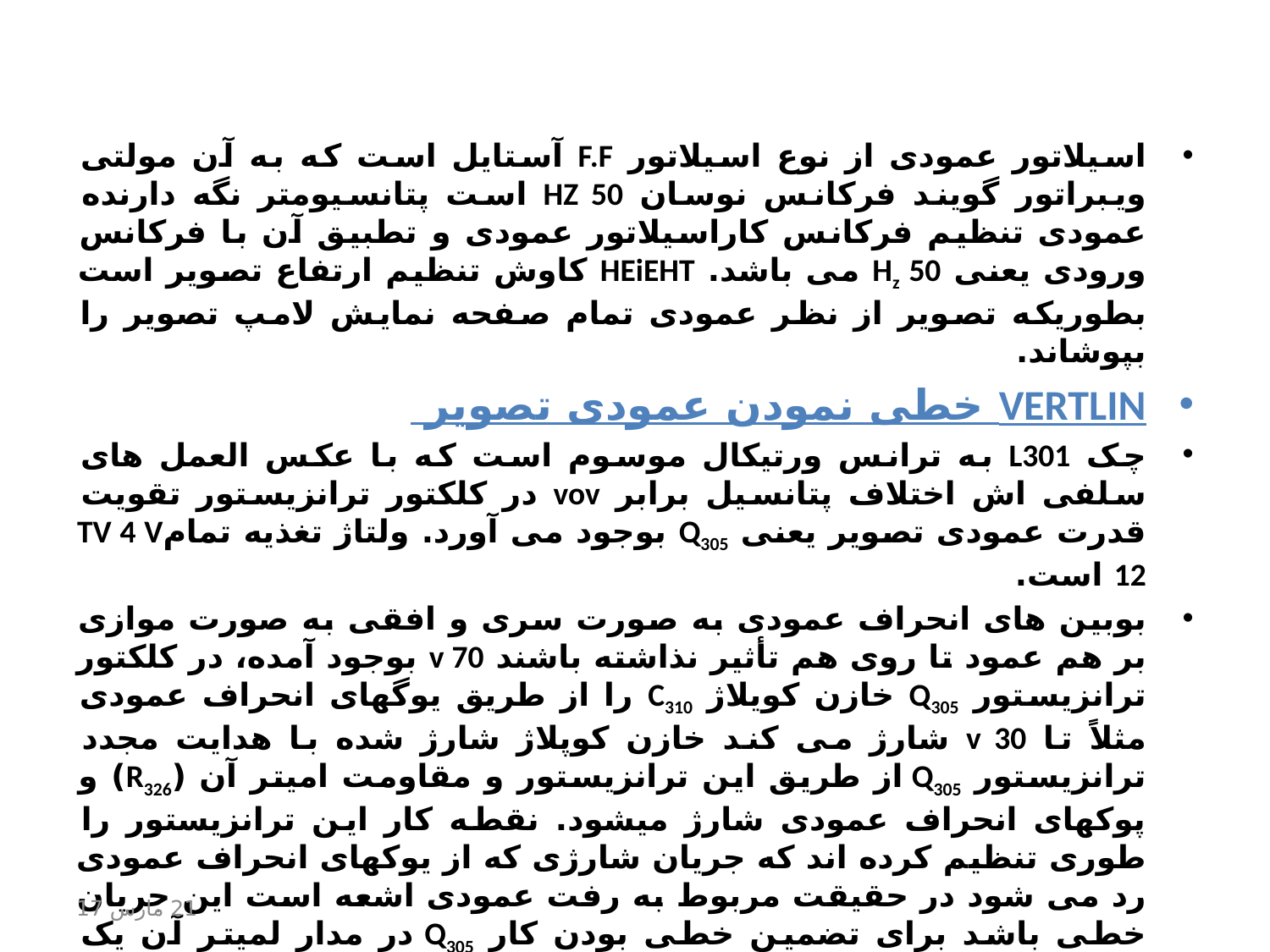

اسیلاتور عمودی از نوع اسیلاتور F.F آستایل است که به آن مولتی ویبراتور گویند فرکانس نوسان HZ 50 است پتانسیومتر نگه دارنده عمودی تنظیم فرکانس کاراسیلاتور عمودی و تطبیق آن با فرکانس ورودی یعنی Hz 50 می باشد. HEiEHT کاوش تنظیم ارتفاع تصویر است بطوریکه تصویر از نظر عمودی تمام صفحه نمایش لامپ تصویر را بپوشاند.
VERTLIN خطی نمودن عمودی تصویر
چک L301 به ترانس ورتیکال موسوم است که با عکس العمل های سلفی اش اختلاف پتانسیل برابر vov در کلکتور ترانزیستور تقویت قدرت عمودی تصویر یعنی Q305 بوجود می آورد. ولتاژ تغذیه تمامTV 4 V 12 است.
بوبین های انحراف عمودی به صورت سری و افقی به صورت موازی بر هم عمود تا روی هم تأثیر نذاشته باشند v 70 بوجود آمده، در کلکتور ترانزیستور Q305 خازن کویلاژ C310 را از طریق یوگهای انحراف عمودی مثلاً تا v 30 شارژ می کند خازن کوپلاژ شارژ شده با هدایت مجدد ترانزیستور Q305 از طریق این ترانزیستور و مقاومت امیتر آن (R326) و پوکهای انحراف عمودی شارژ میشود. نقطه کار این ترانزیستور را طوری تنظیم کرده اند که جریان شارژی که از یوکهای انحراف عمودی رد می شود در حقیقت مربوط به رفت عمودی اشعه است این جریان خطی باشد برای تضمین خطی بودن کار Q305 در مدار لمیتر آن یک ترمیستور (مقاومت حرارتی منفی R323 ) را قرار داده اند که این ترمیستور در مدار چسبیده به بدنه TV  Q305 است و در نتیجه با تغییرات حرارت آن تغییر مقاومت می دهد.

21 مارس 17